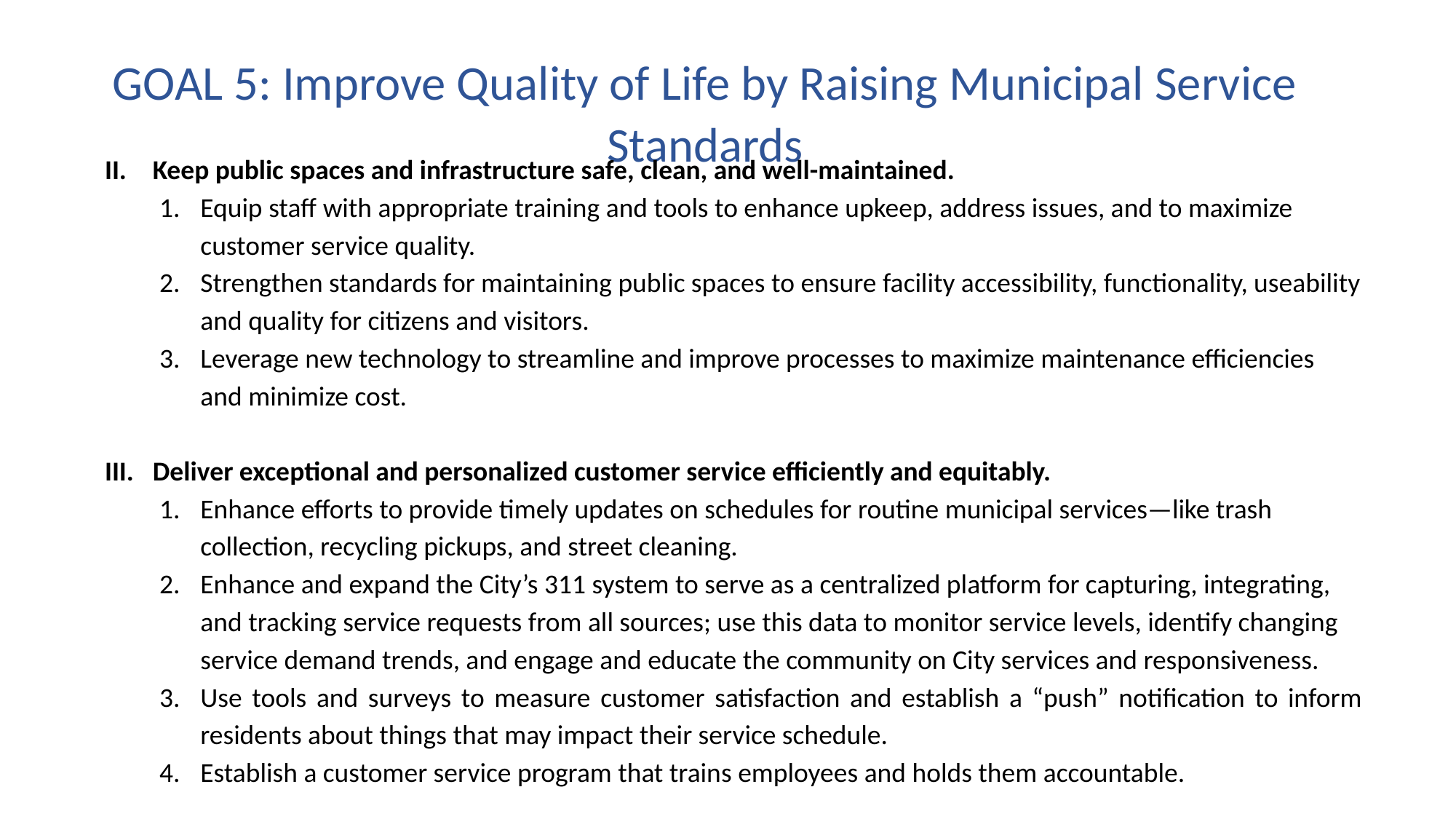

GOAL 5: Improve Quality of Life by Raising Municipal Service Standards

Keep public spaces and infrastructure safe, clean, and well-maintained.
Equip staff with appropriate training and tools to enhance upkeep, address issues, and to maximize customer service quality.
Strengthen standards for maintaining public spaces to ensure facility accessibility, functionality, useability and quality for citizens and visitors.
Leverage new technology to streamline and improve processes to maximize maintenance efficiencies and minimize cost.

Deliver exceptional and personalized customer service efficiently and equitably.
Enhance efforts to provide timely updates on schedules for routine municipal services—like trash collection, recycling pickups, and street cleaning.
Enhance and expand the City’s 311 system to serve as a centralized platform for capturing, integrating, and tracking service requests from all sources; use this data to monitor service levels, identify changing service demand trends, and engage and educate the community on City services and responsiveness.
Use tools and surveys to measure customer satisfaction and establish a “push” notification to inform residents about things that may impact their service schedule.
Establish a customer service program that trains employees and holds them accountable.